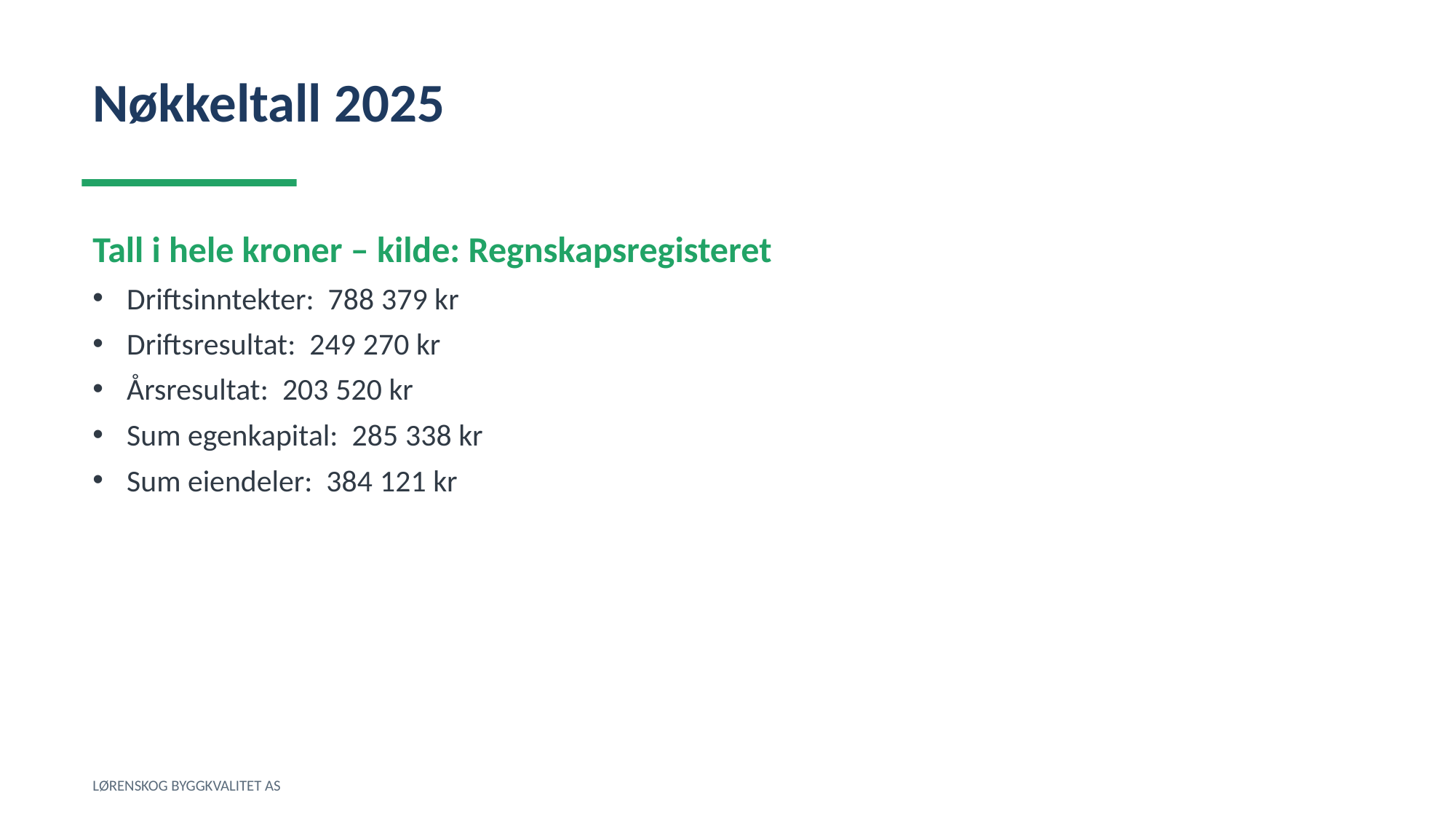

Nøkkeltall 2025

Tall i hele kroner – kilde: Regnskapsregisteret
Driftsinntekter:  788 379 kr
Driftsresultat:  249 270 kr
Årsresultat:  203 520 kr
Sum egenkapital:  285 338 kr
Sum eiendeler:  384 121 kr
LØRENSKOG BYGGKVALITET AS